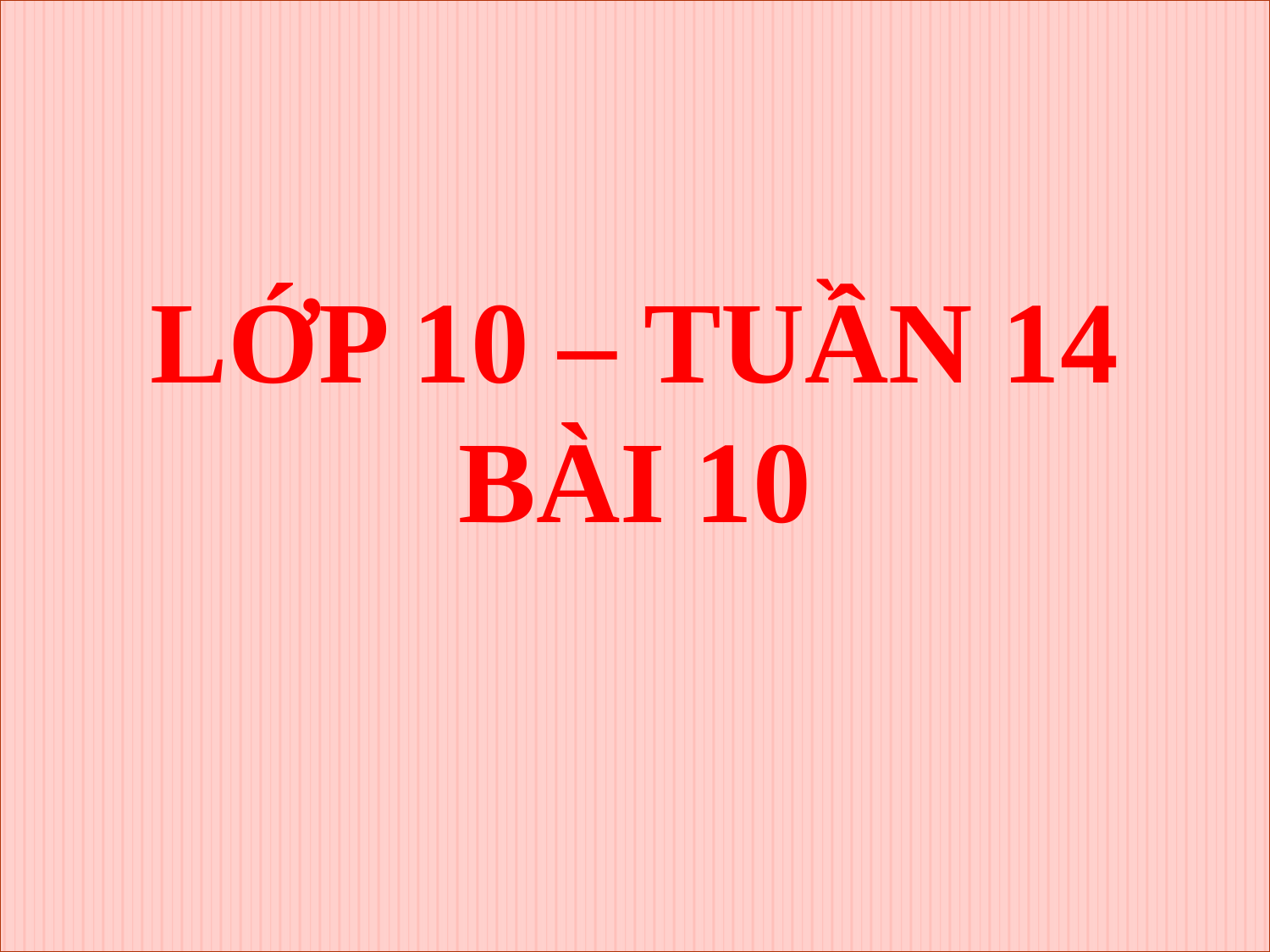

# LỚP 10 – TUẦN 14 BÀI 10